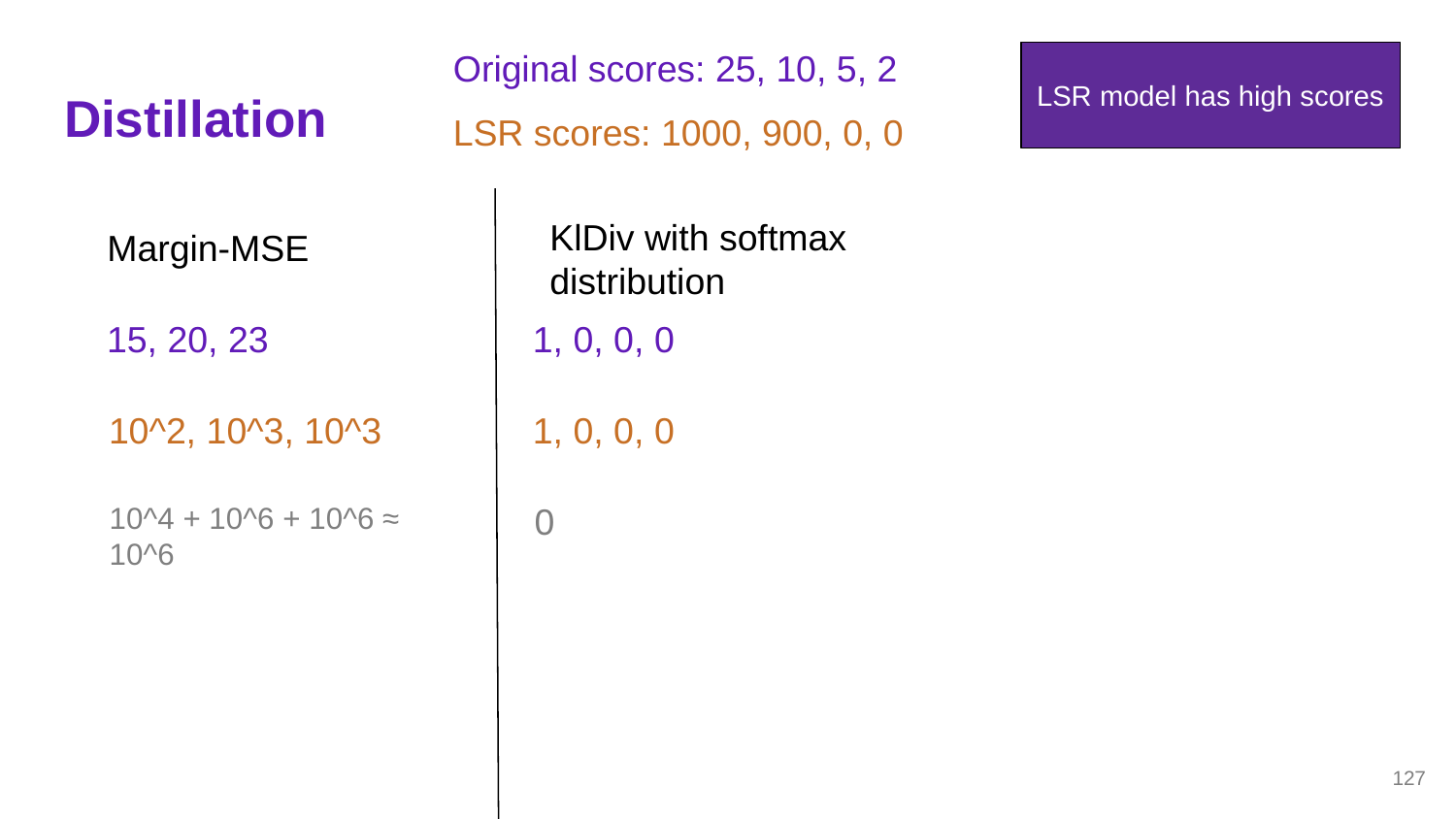

Original scores: 25, 10, 5, 2
LSR model has high scores
# Distillation
LSR scores: 1000, 900, 0, 0
KlDiv with softmax distribution
Margin-MSE

15, 20, 23
1, 0, 0, 0

10^2, 10^3, 10^3

1, 0, 0, 0

10^4 + 10^6 + 10^6 ≈ 10^6
0
127